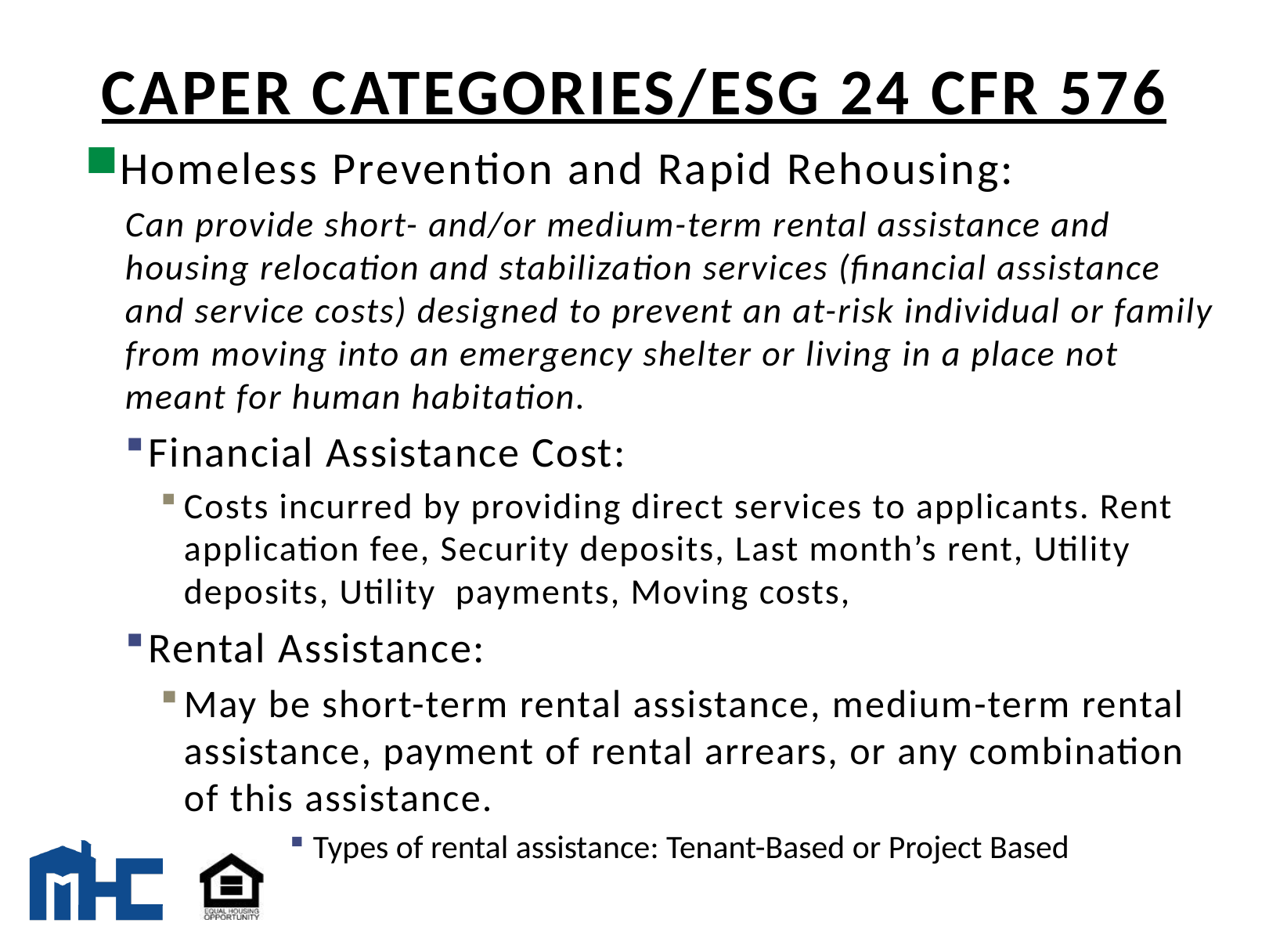

# Caper Categories/ESG 24 CFR 576
Homeless Prevention and Rapid Rehousing:
Can provide short- and/or medium-term rental assistance and housing relocation and stabilization services (financial assistance and service costs) designed to prevent an at-risk individual or family from moving into an emergency shelter or living in a place not meant for human habitation.
Financial Assistance Cost:
Costs incurred by providing direct services to applicants. Rent application fee, Security deposits, Last month’s rent, Utility deposits, Utility  payments, Moving costs,
Rental Assistance:
May be short-term rental assistance, medium-term rental assistance, payment of rental arrears, or any combination of this assistance.
Types of rental assistance: Tenant-Based or Project Based